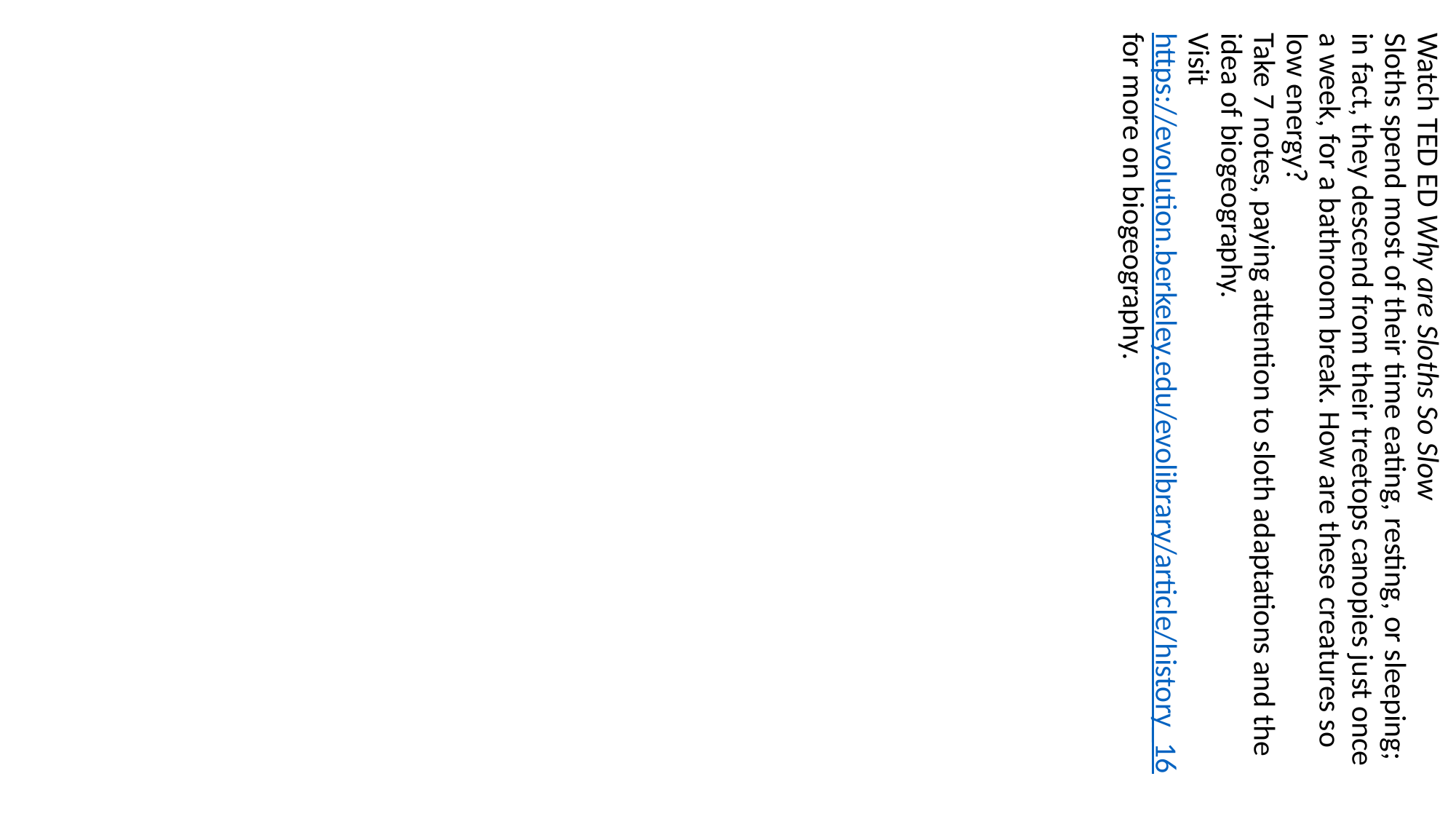

# Watch TED ED Why are Sloths So Slow Sloths spend most of their time eating, resting, or sleeping; in fact, they descend from their treetops canopies just once a week, for a bathroom break. How are these creatures so low energy? Take 7 notes, paying attention to sloth adaptations and the idea of biogeography. Visit https://evolution.berkeley.edu/evolibrary/article/history_16 for more on biogeography.